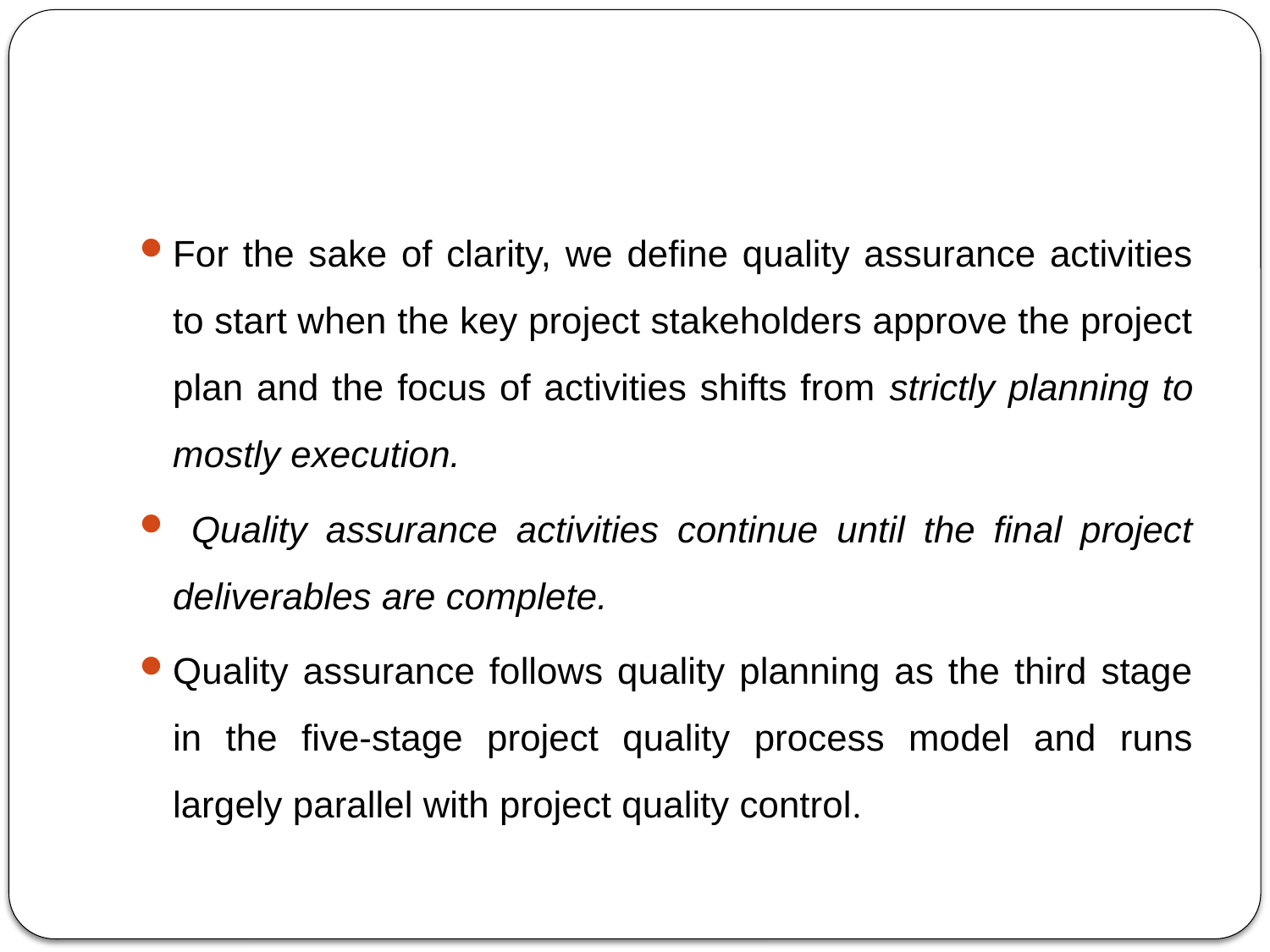

#
For the sake of clarity, we define quality assurance activities to start when the key project stakeholders approve the project plan and the focus of activities shifts from strictly planning to mostly execution.
 Quality assurance activities continue until the final project deliverables are complete.
Quality assurance follows quality planning as the third stage in the five-stage project quality process model and runs largely parallel with project quality control.